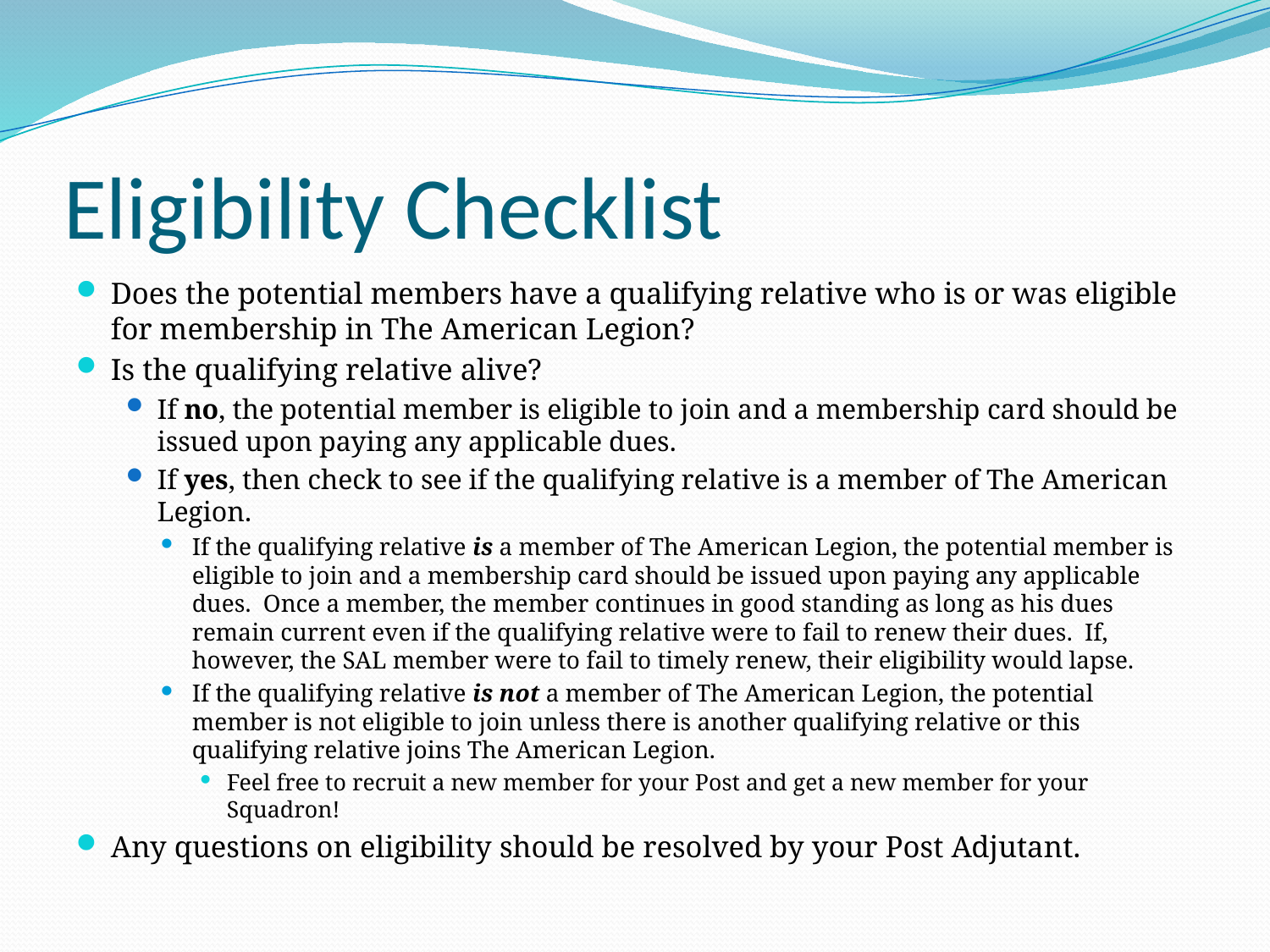

# Eligibility Checklist
Does the potential members have a qualifying relative who is or was eligible for membership in The American Legion?
Is the qualifying relative alive?
If no, the potential member is eligible to join and a membership card should be issued upon paying any applicable dues.
If yes, then check to see if the qualifying relative is a member of The American Legion.
If the qualifying relative is a member of The American Legion, the potential member is eligible to join and a membership card should be issued upon paying any applicable dues.  Once a member, the member continues in good standing as long as his dues remain current even if the qualifying relative were to fail to renew their dues.  If, however, the SAL member were to fail to timely renew, their eligibility would lapse.
If the qualifying relative is not a member of The American Legion, the potential member is not eligible to join unless there is another qualifying relative or this qualifying relative joins The American Legion.
Feel free to recruit a new member for your Post and get a new member for your Squadron!
Any questions on eligibility should be resolved by your Post Adjutant.